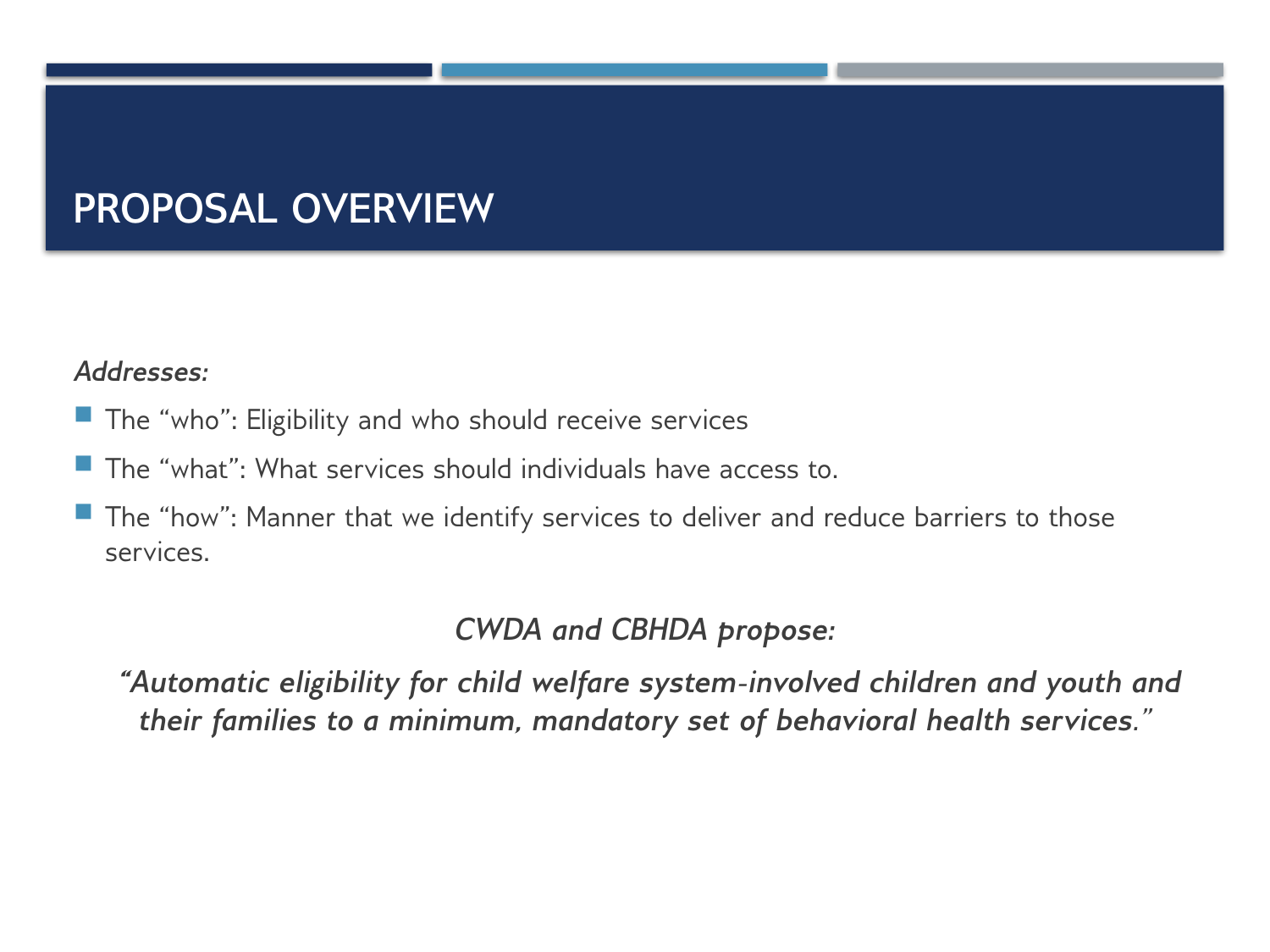

# Proposal Overview
Addresses:
The “who”: Eligibility and who should receive services
The “what”: What services should individuals have access to.
The “how”: Manner that we identify services to deliver and reduce barriers to those services.

CWDA and CBHDA propose:
 “Automatic eligibility for child welfare system-involved children and youth and their families to a minimum, mandatory set of behavioral health services.”